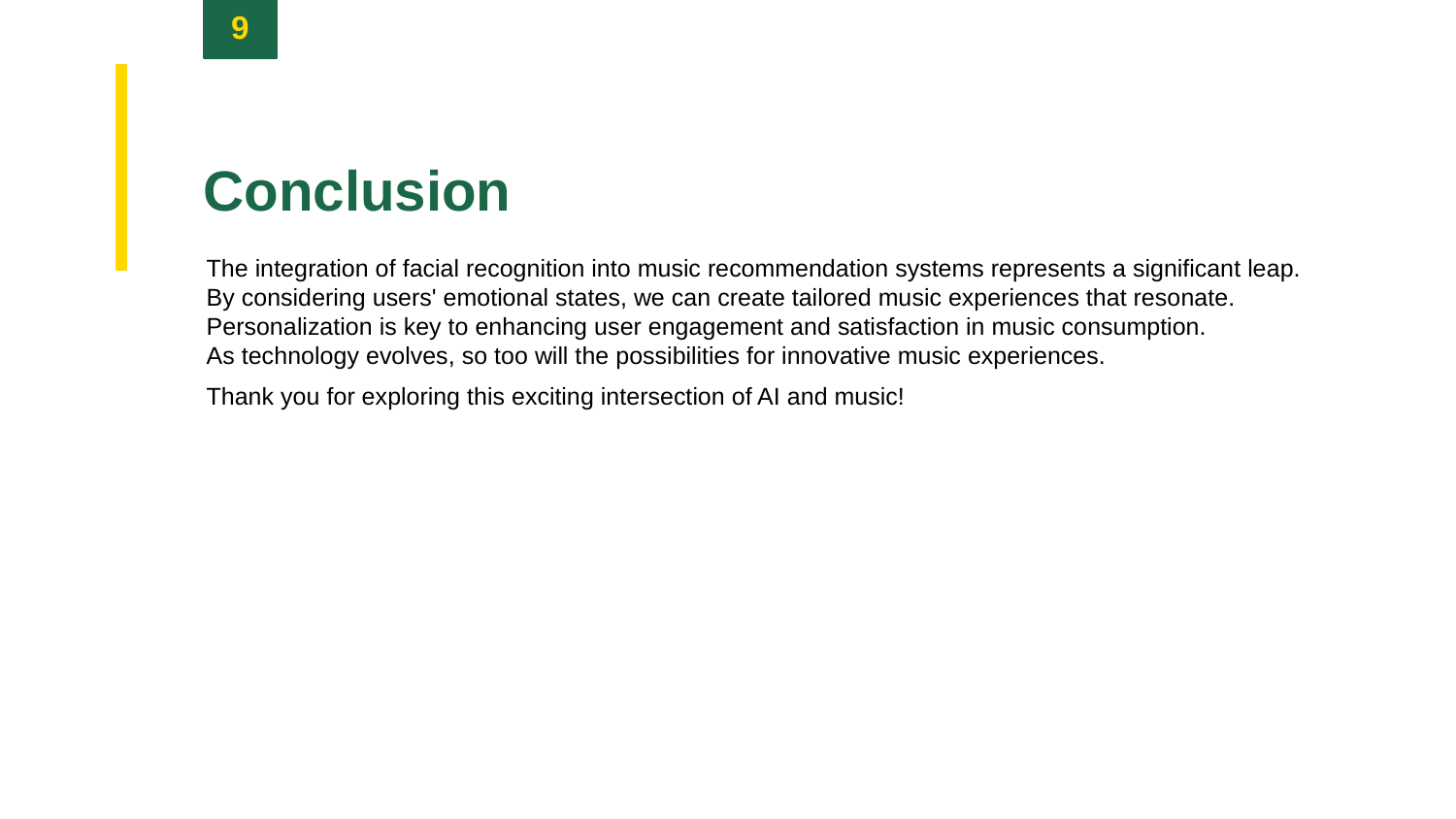

9

Conclusion
The integration of facial recognition into music recommendation systems represents a significant leap.
By considering users' emotional states, we can create tailored music experiences that resonate.
Personalization is key to enhancing user engagement and satisfaction in music consumption.
As technology evolves, so too will the possibilities for innovative music experiences.
Thank you for exploring this exciting intersection of AI and music!